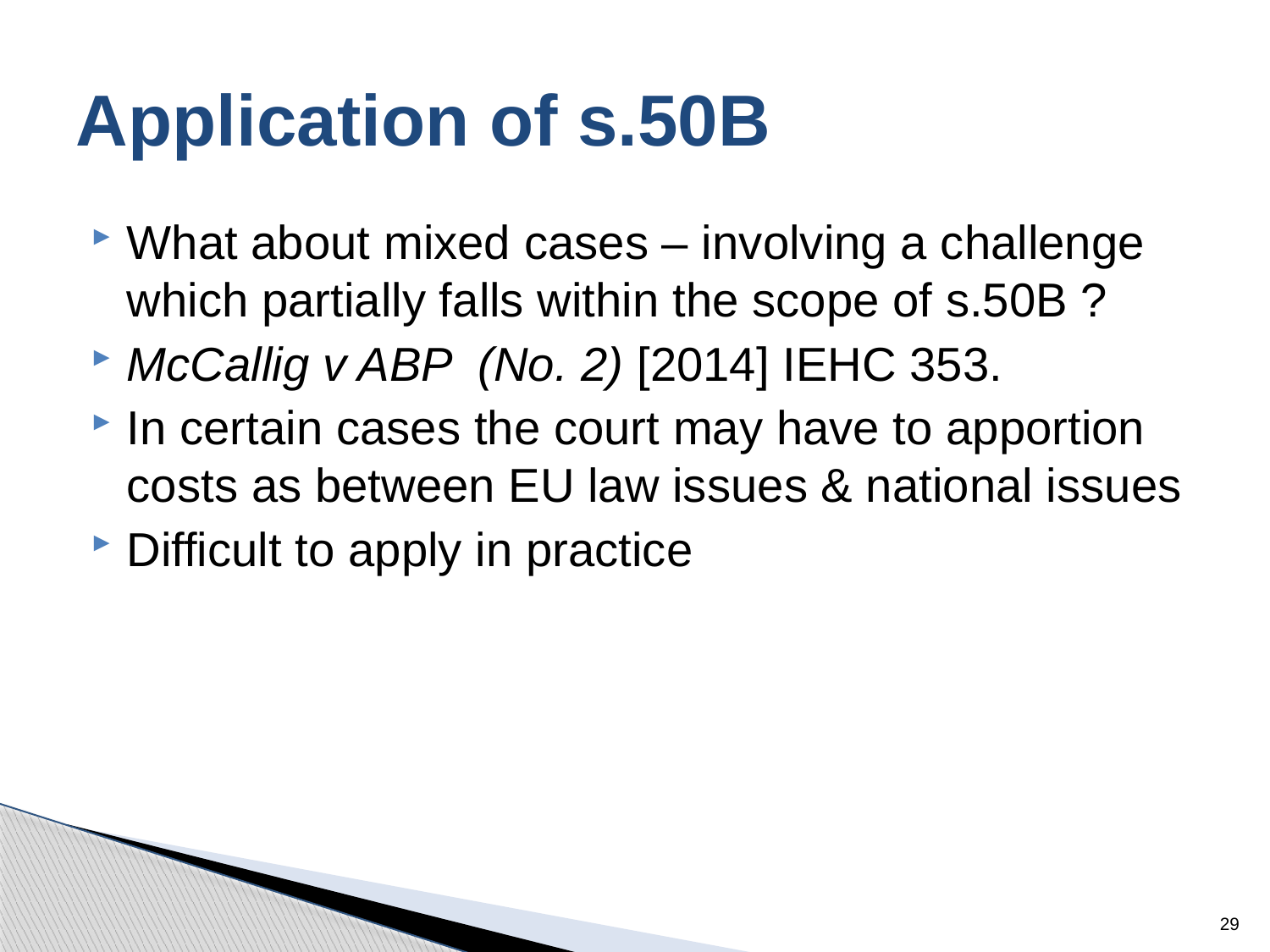

# Application of s.50B
What about mixed cases – involving a challenge which partially falls within the scope of s.50B ?
McCallig v ABP  (No. 2) [2014] IEHC 353.
In certain cases the court may have to apportion costs as between EU law issues & national issues
Difficult to apply in practice
29